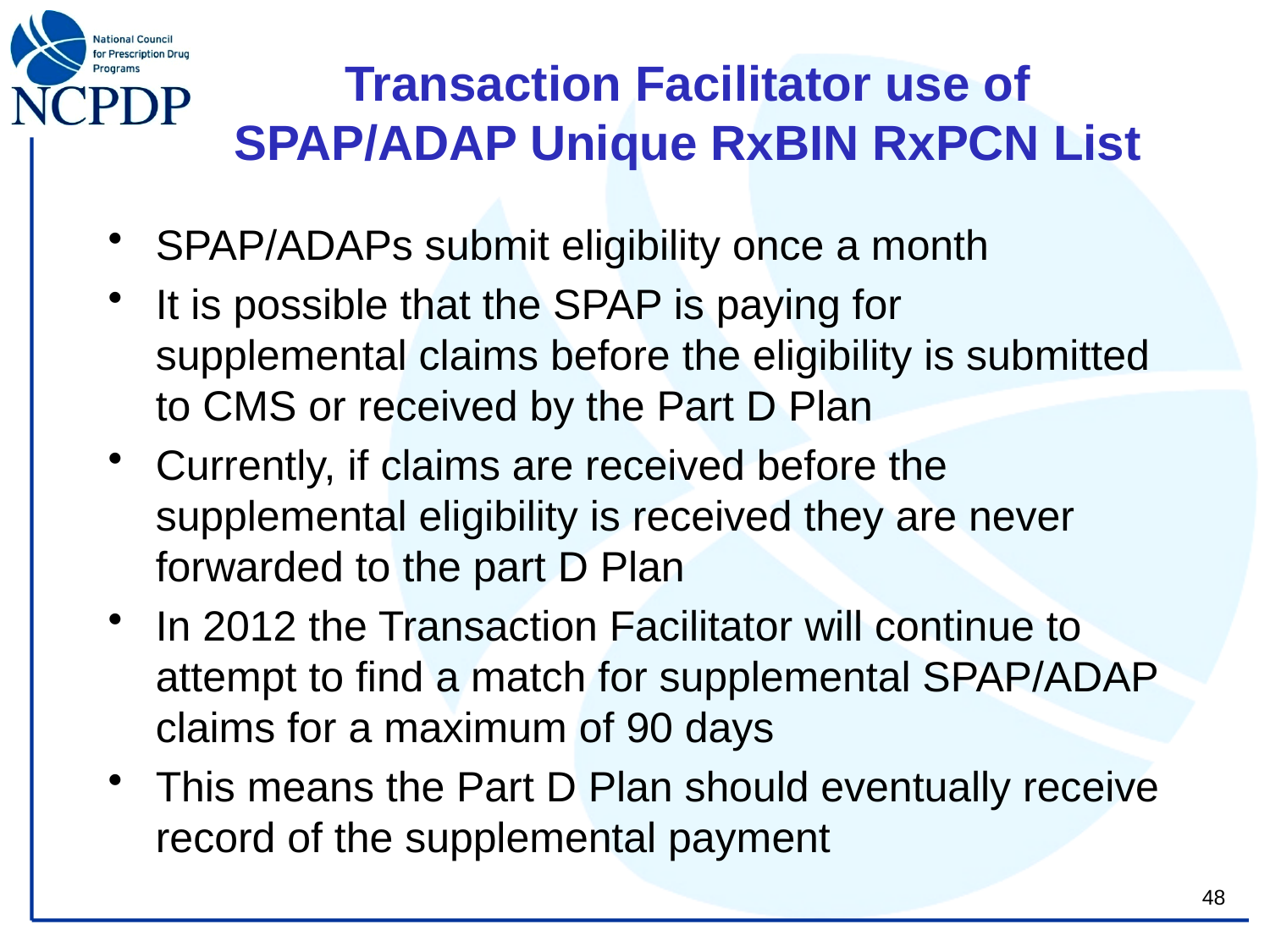

# Transaction Facilitator use of SPAP/ADAP Unique RxBIN RxPCN List
SPAP/ADAPs submit eligibility once a month
It is possible that the SPAP is paying for supplemental claims before the eligibility is submitted to CMS or received by the Part D Plan
Currently, if claims are received before the supplemental eligibility is received they are never forwarded to the part D Plan
In 2012 the Transaction Facilitator will continue to attempt to find a match for supplemental SPAP/ADAP claims for a maximum of 90 days
This means the Part D Plan should eventually receive record of the supplemental payment